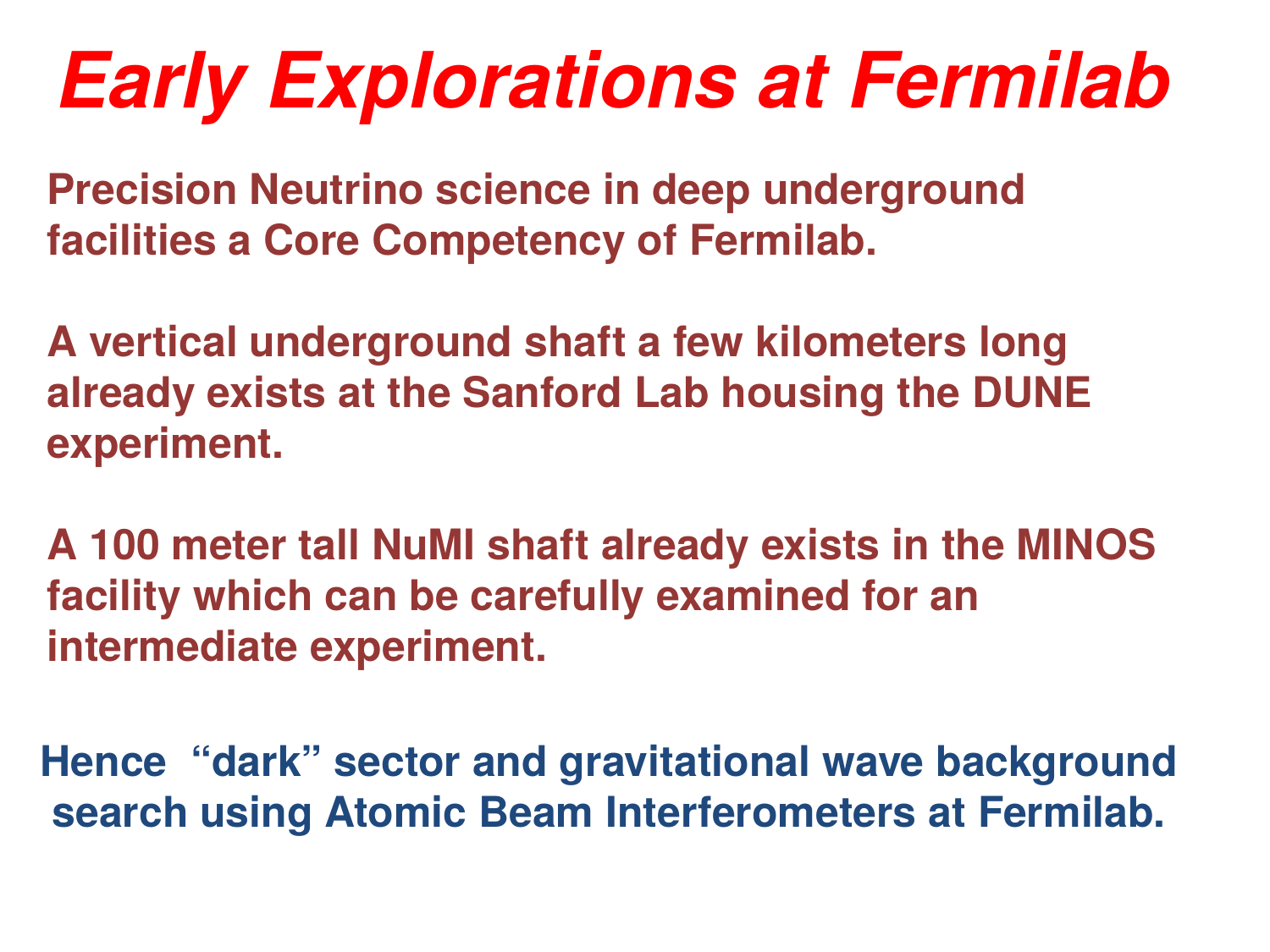

Early Explorations at Fermilab
Precision Neutrino science in deep underground facilities a Core Competency of Fermilab.

A vertical underground shaft a few kilometers long already exists at the Sanford Lab housing the DUNE experiment.

A 100 meter tall NuMI shaft already exists in the MINOS facility which can be carefully examined for an intermediate experiment.
# Hence  “dark” sector and gravitational wave background search using Atomic Beam Interferometers at Fermilab.